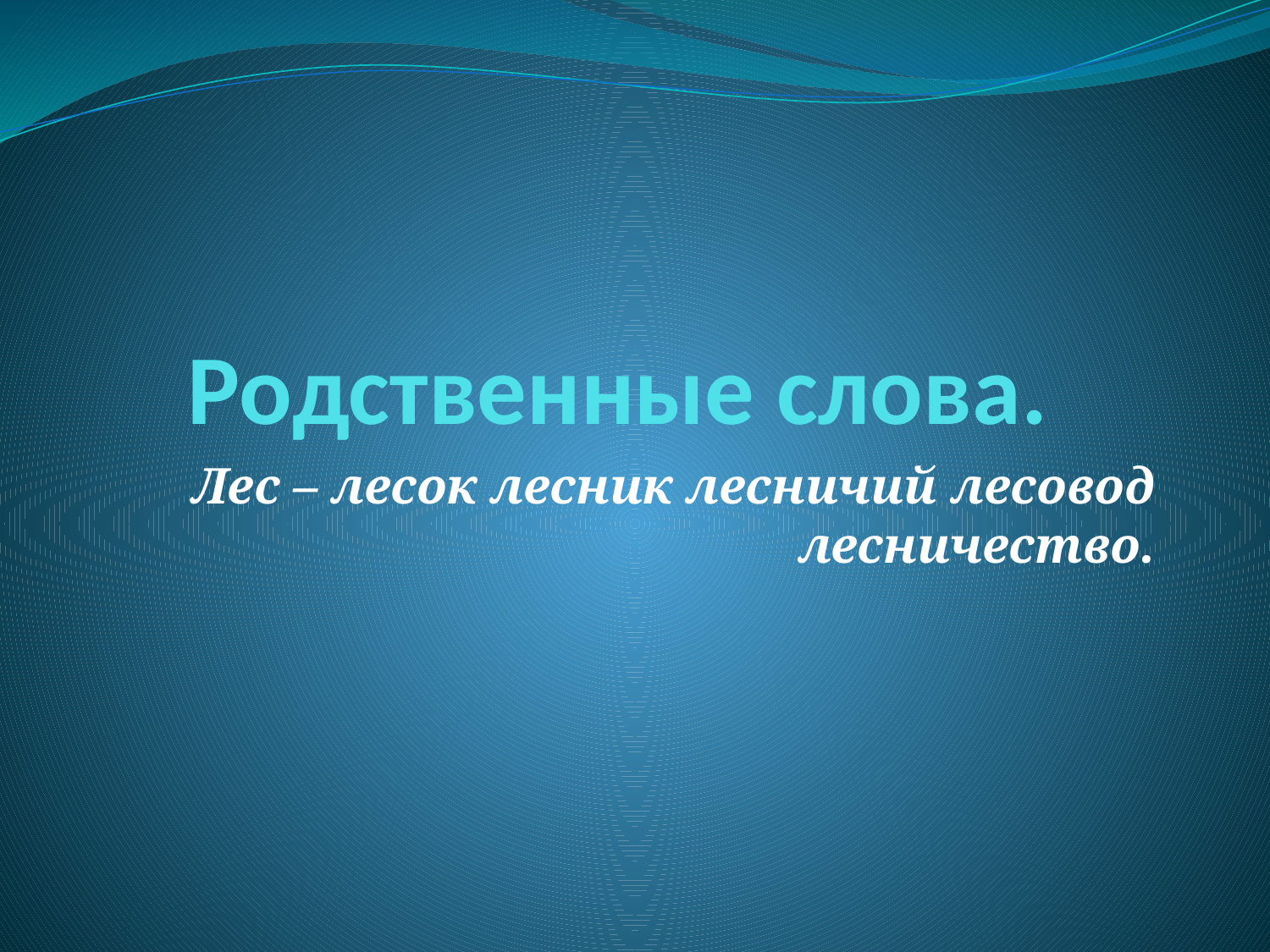

# Родственные слова.
Лес – лесок лесник лесничий лесовод лесничество.